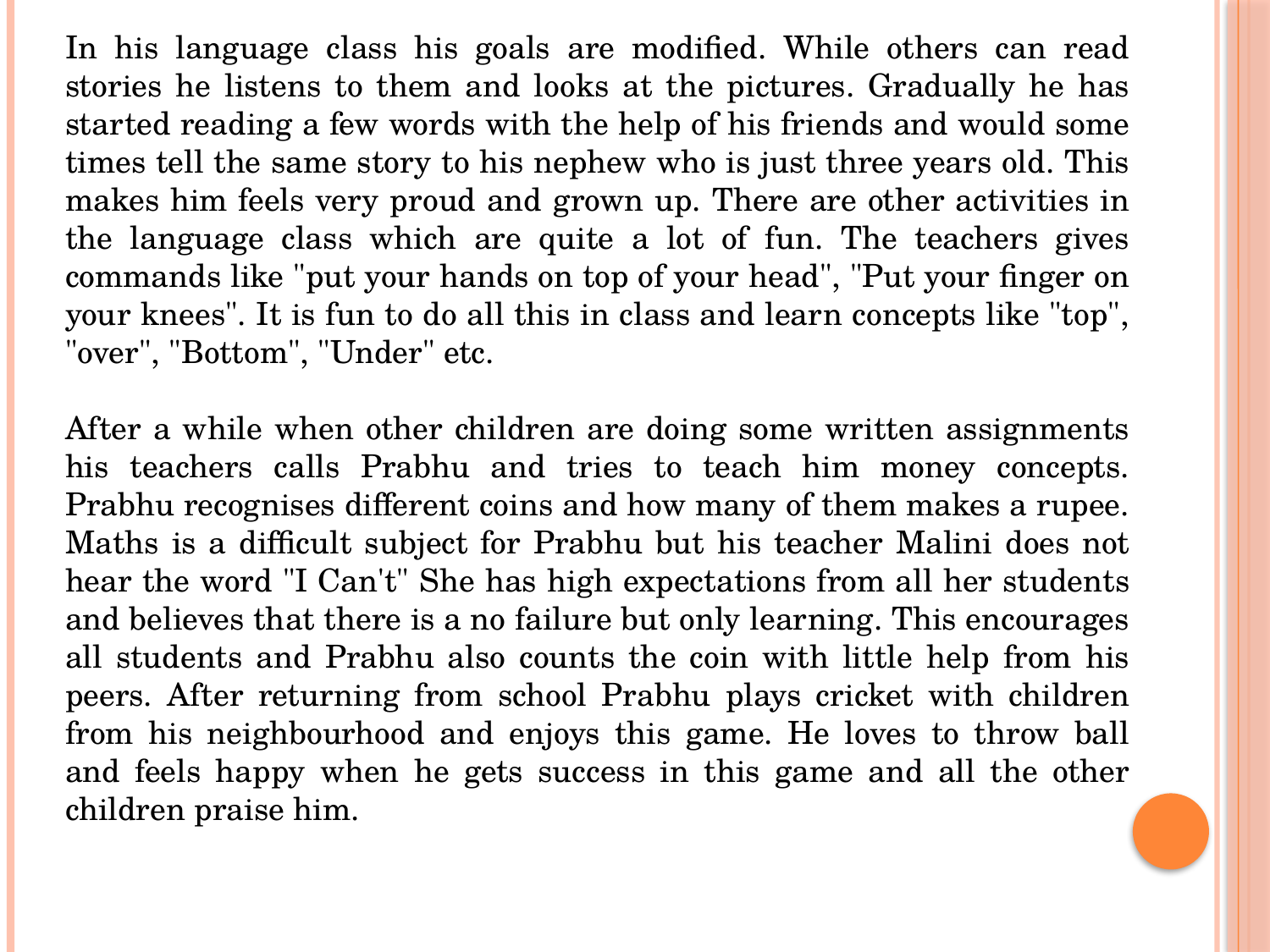

In his language class his goals are modified. While others can read stories he listens to them and looks at the pictures. Gradually he has started reading a few words with the help of his friends and would some times tell the same story to his nephew who is just three years old. This makes him feels very proud and grown up. There are other activities in the language class which are quite a lot of fun. The teachers gives commands like "put your hands on top of your head", "Put your finger on your knees". It is fun to do all this in class and learn concepts like "top", "over", "Bottom", "Under" etc.

After a while when other children are doing some written assignments his teachers calls Prabhu and tries to teach him money concepts. Prabhu recognises different coins and how many of them makes a rupee. Maths is a difficult subject for Prabhu but his teacher Malini does not hear the word "I Can't" She has high expectations from all her students and believes that there is a no failure but only learning. This encourages all students and Prabhu also counts the coin with little help from his peers. After returning from school Prabhu plays cricket with children from his neighbourhood and enjoys this game. He loves to throw ball and feels happy when he gets success in this game and all the other children praise him.